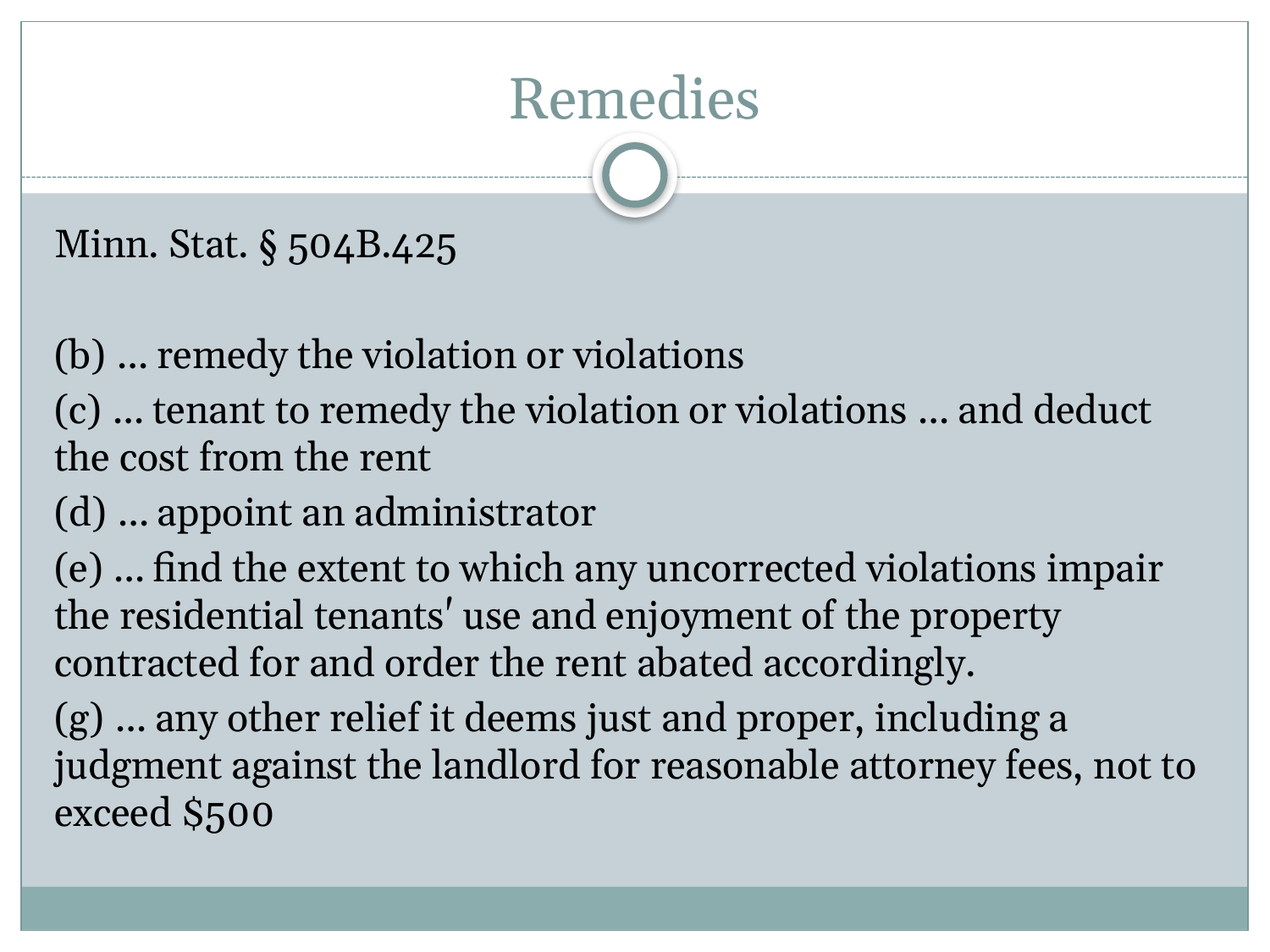

# Remedies
Minn. Stat. § 504B.425

(b) … remedy the violation or violations
(c) … tenant to remedy the violation or violations … and deduct the cost from the rent
(d) … appoint an administrator
(e) … find the extent to which any uncorrected violations impair the residential tenants' use and enjoyment of the property contracted for and order the rent abated accordingly.
(g) … any other relief it deems just and proper, including a judgment against the landlord for reasonable attorney fees, not to exceed $500